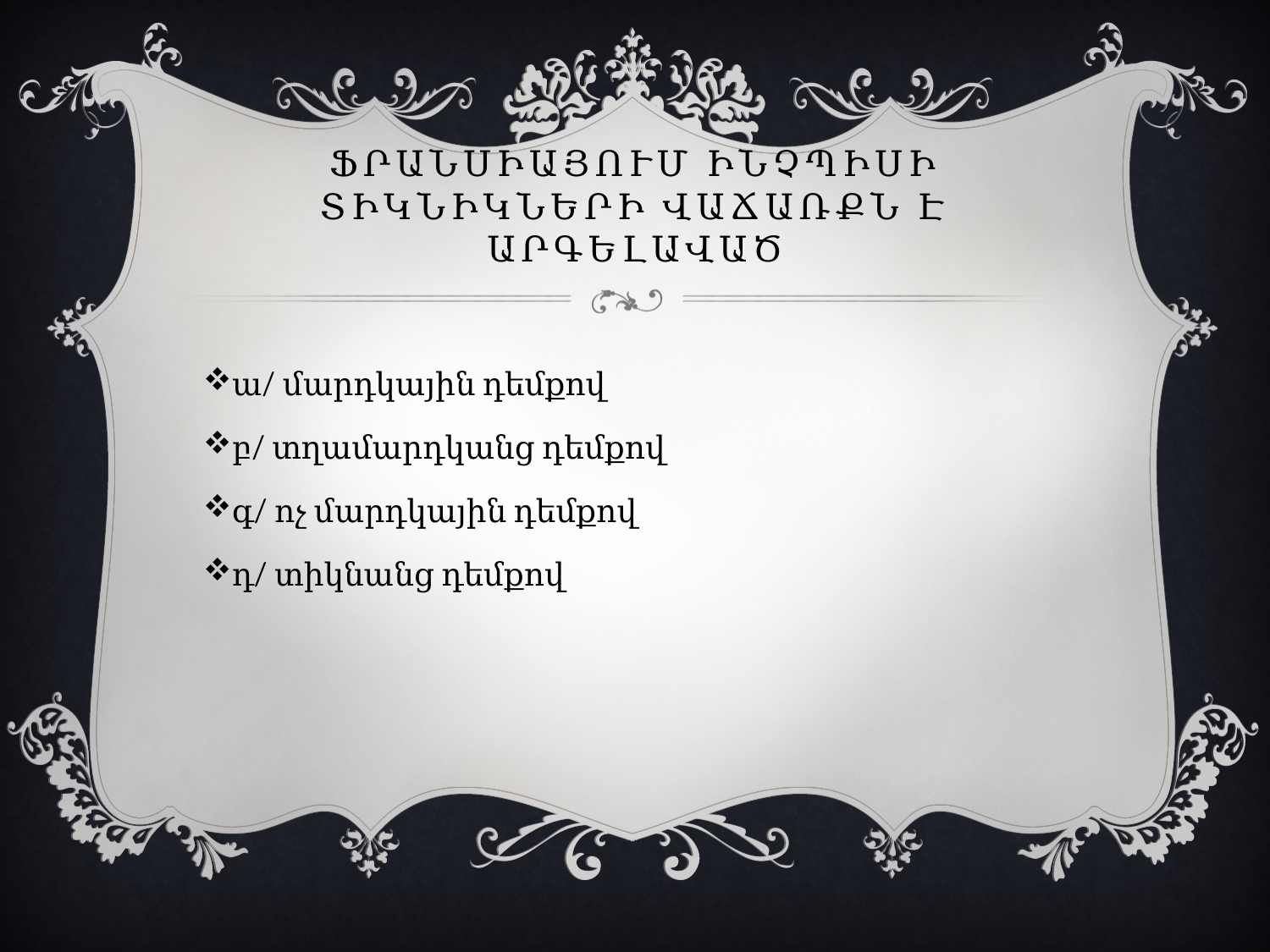

# Ֆրանսիայում ինչպիսի տիկնիկների վաճառքն է արգելաված
ա/ մարդկային դեմքով
բ/ տղամարդկանց դեմքով
գ/ ոչ մարդկային դեմքով
դ/ տիկնանց դեմքով